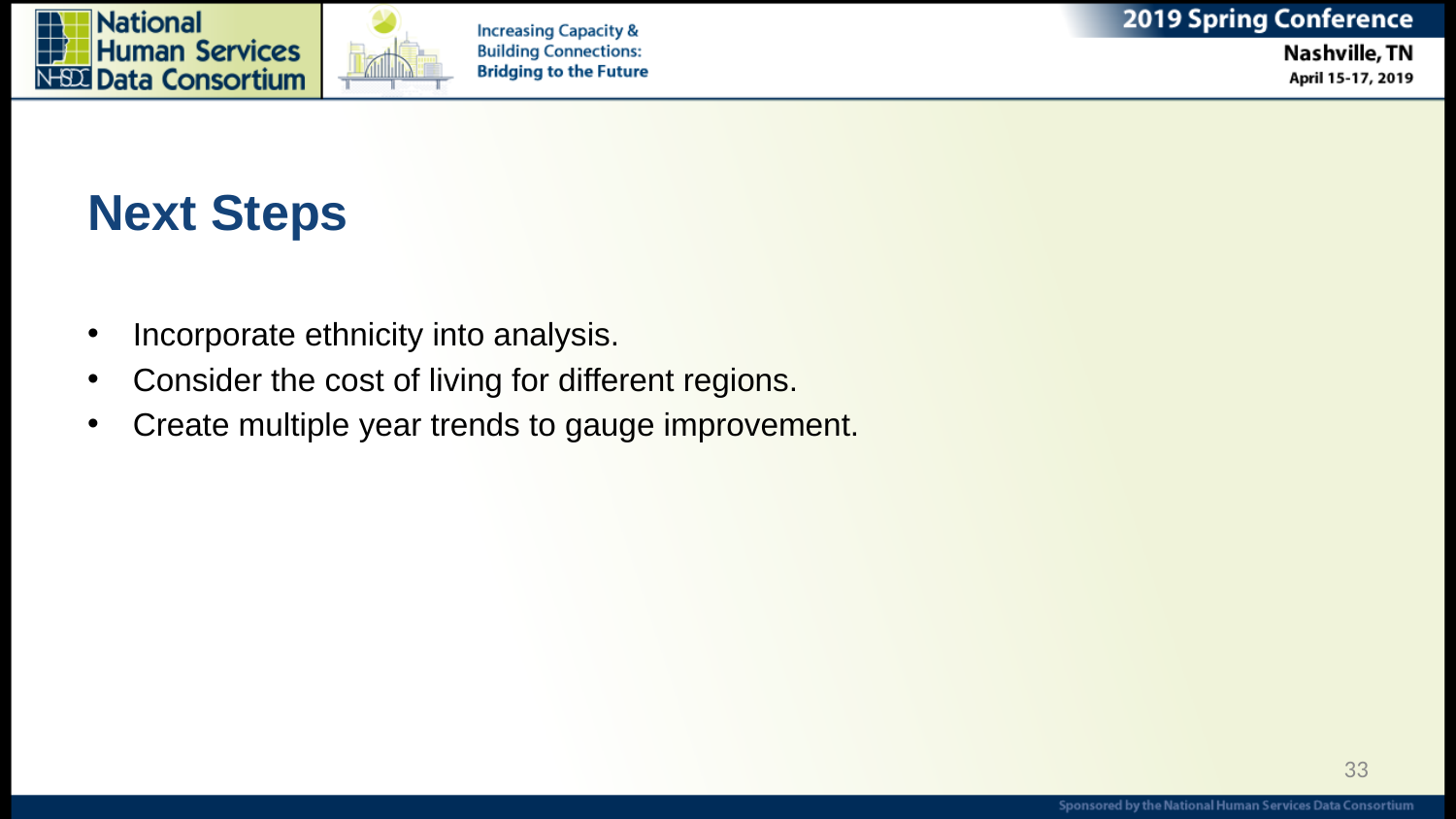

# Next Steps
Incorporate ethnicity into analysis.
Consider the cost of living for different regions.
Create multiple year trends to gauge improvement.
33